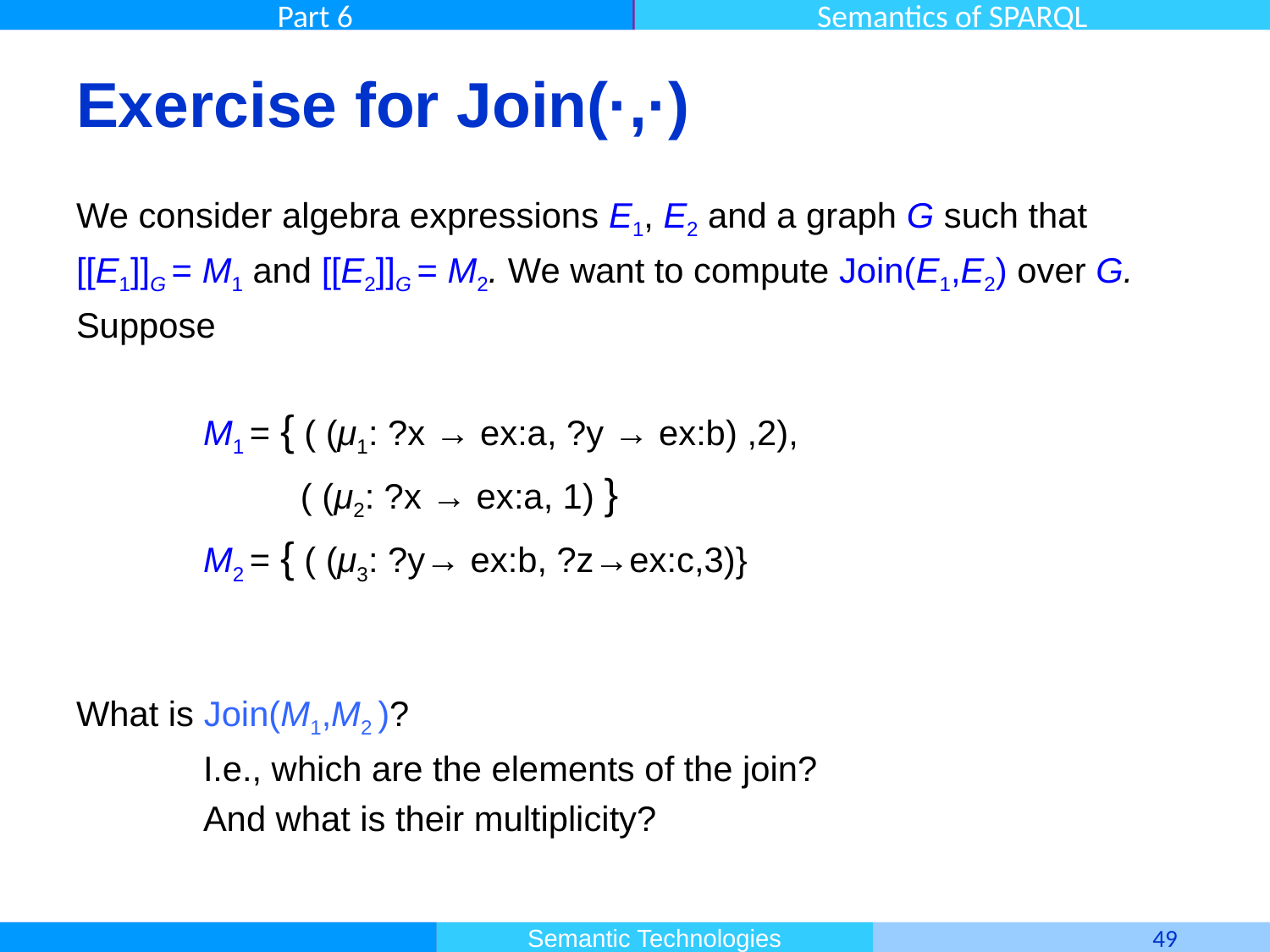

# Exercise for Join(·,·)
We consider algebra expressions E1, E2 and a graph G such that
[[E1]]G = M1 and [[E2]]G = M2. We want to compute Join(E1,E2) over G.
Suppose

	M1 = { ( (μ1: ?x → ex:a, ?y → ex:b) ,2),
	          ( (μ2: ?x → ex:a, 1) }
	M2 = { ( (μ3: ?y→ ex:b, ?z→ex:c,3)}

What is Join(M1,M2 )?
	I.e., which are the elements of the join?
	And what is their multiplicity?